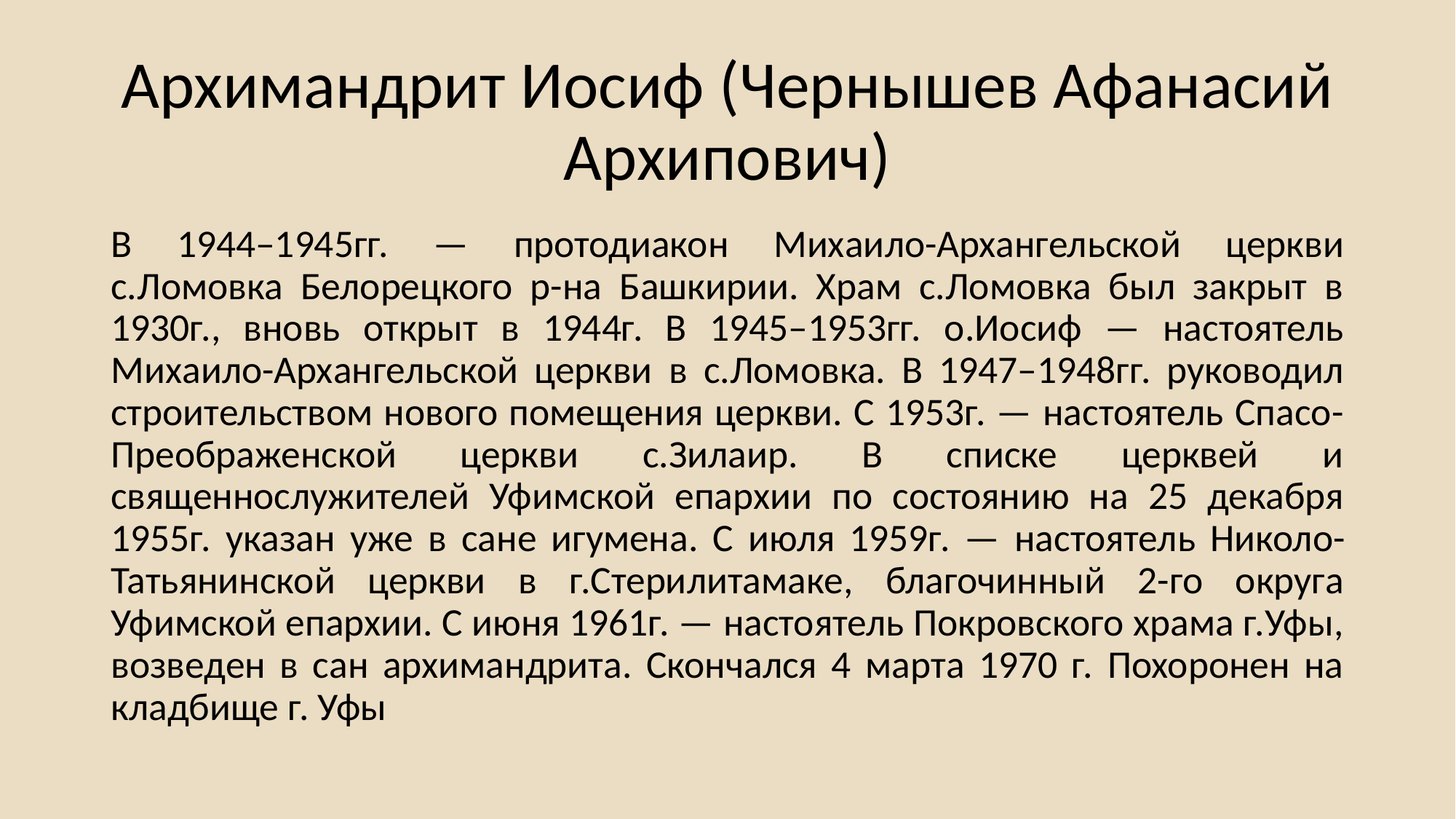

# Архимандрит Иосиф (Чернышев Афанасий Архипович)
В 1944–1945гг. — протодиакон Михаило-Архангельской церкви с.Ломовка Белорецкого р-на Башкирии. Храм с.Ломовка был закрыт в 1930г., вновь открыт в 1944г. В 1945–1953гг. о.Иосиф — настоятель Михаило-Архангельской церкви в с.Ломовка. В 1947–1948гг. руководил строительством нового помещения церкви. С 1953г. — настоятель Спасо-Преображенской церкви с.Зилаир. В списке церквей и священнослужителей Уфимской епархии по состоянию на 25 декабря 1955г. указан уже в сане игумена. С июля 1959г. — настоятель Николо-Татьянинской церкви в г.Стерилитамаке, благочинный 2-го округа Уфимской епархии. С июня 1961г. — настоятель Покровского храма г.Уфы, возведен в сан архимандрита. Скончался 4 марта 1970 г. Похоронен на кладбище г. Уфы